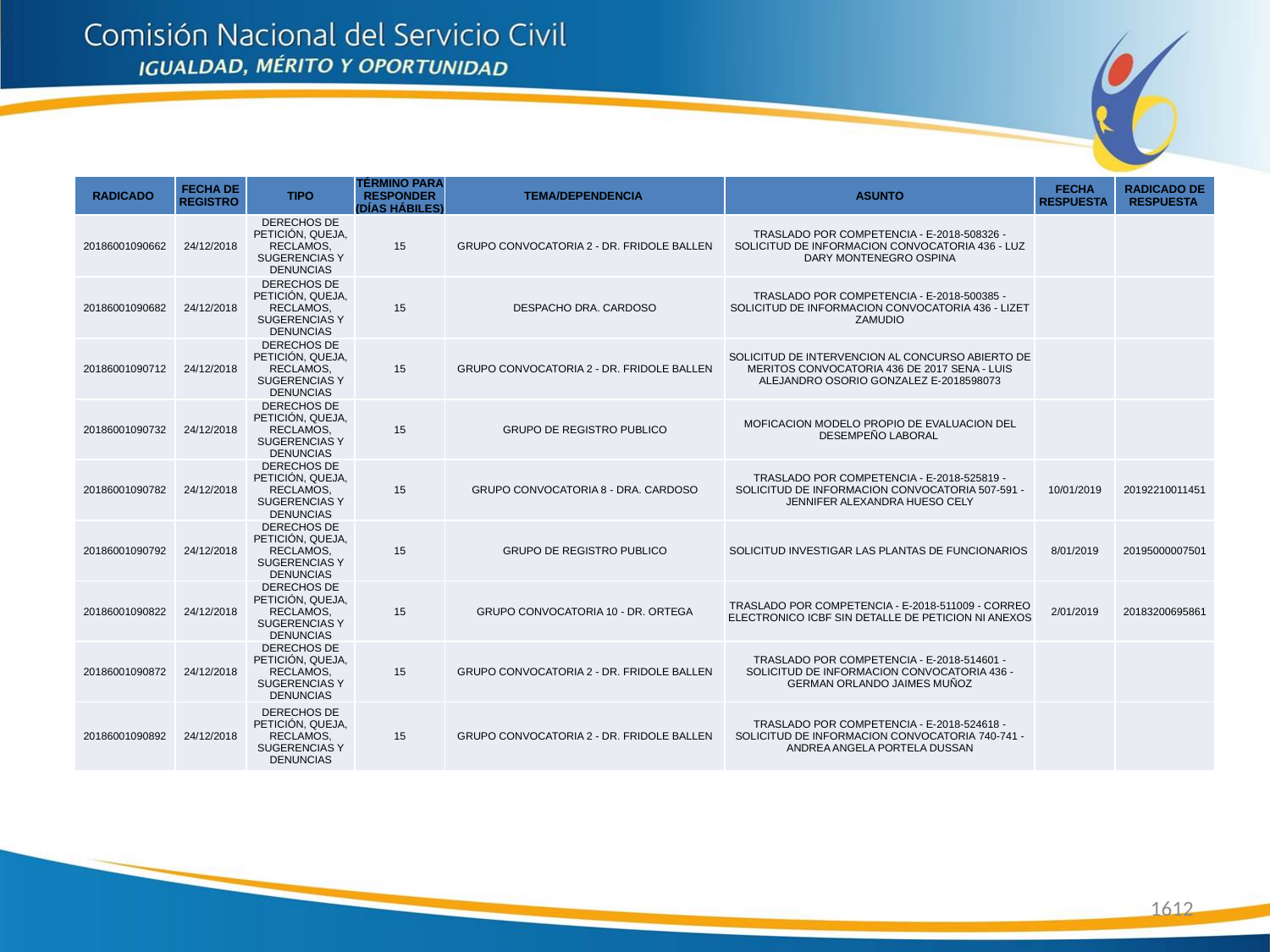

| RADICADO | FECHA DE REGISTRO | TIPO | TÉRMINO PARA RESPONDER (DÍAS HÁBILES) | TEMA/DEPENDENCIA | ASUNTO | FECHA RESPUESTA | RADICADO DE RESPUESTA |
| --- | --- | --- | --- | --- | --- | --- | --- |
| 20186001090662 | 24/12/2018 | DERECHOS DE PETICIÓN, QUEJA, RECLAMOS, SUGERENCIAS Y DENUNCIAS | 15 | GRUPO CONVOCATORIA 2 - DR. FRIDOLE BALLEN | TRASLADO POR COMPETENCIA - E-2018-508326 - SOLICITUD DE INFORMACION CONVOCATORIA 436 - LUZ DARY MONTENEGRO OSPINA |  |  |
| 20186001090682 | 24/12/2018 | DERECHOS DE PETICIÓN, QUEJA, RECLAMOS, SUGERENCIAS Y DENUNCIAS | 15 | DESPACHO DRA. CARDOSO | TRASLADO POR COMPETENCIA - E-2018-500385 - SOLICITUD DE INFORMACION CONVOCATORIA 436 - LIZET ZAMUDIO |  |  |
| 20186001090712 | 24/12/2018 | DERECHOS DE PETICIÓN, QUEJA, RECLAMOS, SUGERENCIAS Y DENUNCIAS | 15 | GRUPO CONVOCATORIA 2 - DR. FRIDOLE BALLEN | SOLICITUD DE INTERVENCION AL CONCURSO ABIERTO DE MERITOS CONVOCATORIA 436 DE 2017 SENA - LUIS ALEJANDRO OSORIO GONZALEZ E-2018598073 |  |  |
| 20186001090732 | 24/12/2018 | DERECHOS DE PETICIÓN, QUEJA, RECLAMOS, SUGERENCIAS Y DENUNCIAS | 15 | GRUPO DE REGISTRO PUBLICO | MOFICACION MODELO PROPIO DE EVALUACION DEL DESEMPEÑO LABORAL |  |  |
| 20186001090782 | 24/12/2018 | DERECHOS DE PETICIÓN, QUEJA, RECLAMOS, SUGERENCIAS Y DENUNCIAS | 15 | GRUPO CONVOCATORIA 8 - DRA. CARDOSO | TRASLADO POR COMPETENCIA - E-2018-525819 - SOLICITUD DE INFORMACION CONVOCATORIA 507-591 - JENNIFER ALEXANDRA HUESO CELY | 10/01/2019 | 20192210011451 |
| 20186001090792 | 24/12/2018 | DERECHOS DE PETICIÓN, QUEJA, RECLAMOS, SUGERENCIAS Y DENUNCIAS | 15 | GRUPO DE REGISTRO PUBLICO | SOLICITUD INVESTIGAR LAS PLANTAS DE FUNCIONARIOS | 8/01/2019 | 20195000007501 |
| 20186001090822 | 24/12/2018 | DERECHOS DE PETICIÓN, QUEJA, RECLAMOS, SUGERENCIAS Y DENUNCIAS | 15 | GRUPO CONVOCATORIA 10 - DR. ORTEGA | TRASLADO POR COMPETENCIA - E-2018-511009 - CORREO ELECTRONICO ICBF SIN DETALLE DE PETICION NI ANEXOS | 2/01/2019 | 20183200695861 |
| 20186001090872 | 24/12/2018 | DERECHOS DE PETICIÓN, QUEJA, RECLAMOS, SUGERENCIAS Y DENUNCIAS | 15 | GRUPO CONVOCATORIA 2 - DR. FRIDOLE BALLEN | TRASLADO POR COMPETENCIA - E-2018-514601 - SOLICITUD DE INFORMACION CONVOCATORIA 436 - GERMAN ORLANDO JAIMES MUÑOZ |  |  |
| 20186001090892 | 24/12/2018 | DERECHOS DE PETICIÓN, QUEJA, RECLAMOS, SUGERENCIAS Y DENUNCIAS | 15 | GRUPO CONVOCATORIA 2 - DR. FRIDOLE BALLEN | TRASLADO POR COMPETENCIA - E-2018-524618 - SOLICITUD DE INFORMACION CONVOCATORIA 740-741 - ANDREA ANGELA PORTELA DUSSAN |  |  |
1612